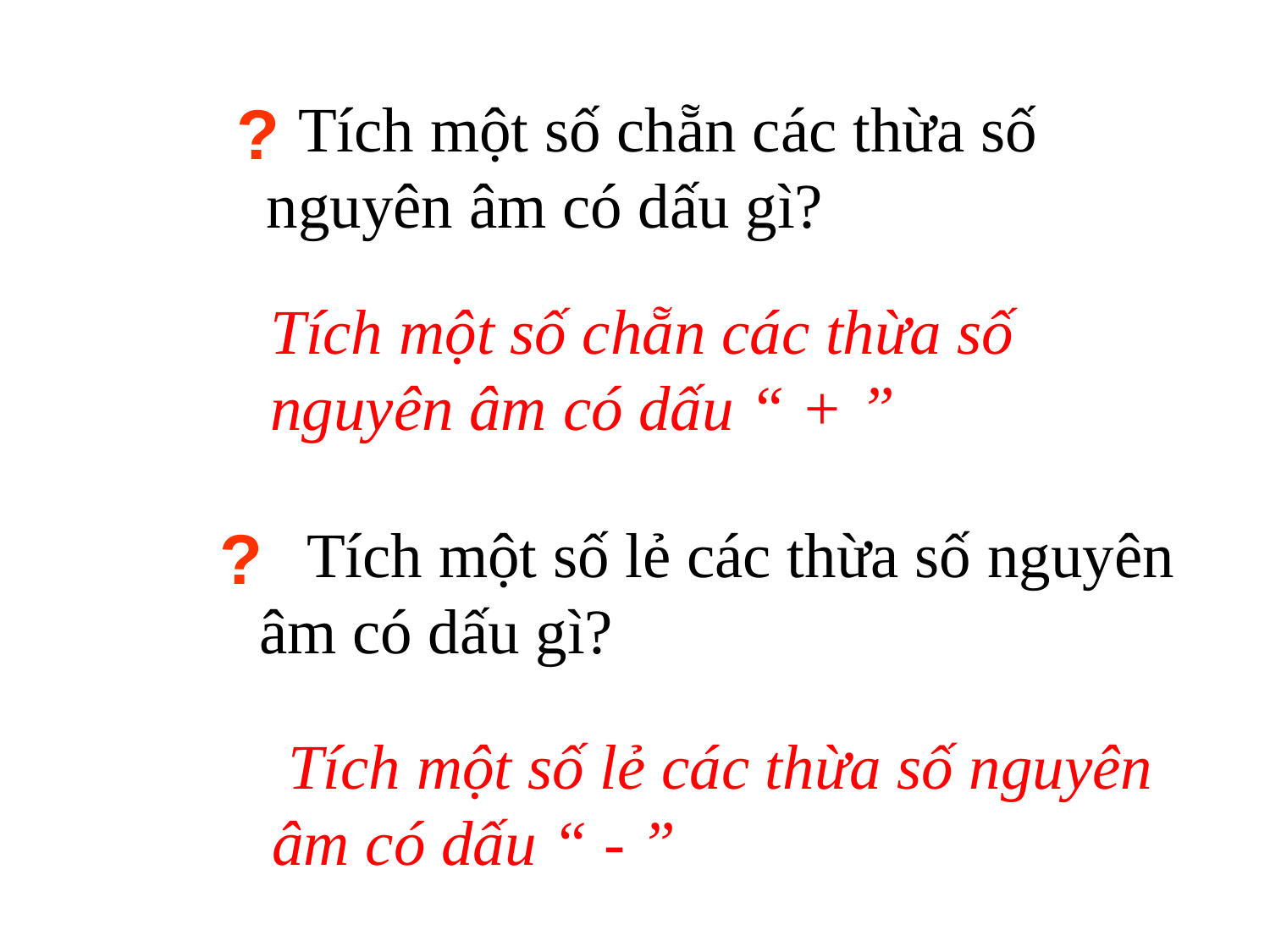

?
  Tích một số chẵn các thừa số nguyên âm có dấu gì?
Tích một số chẵn các thừa số nguyên âm có dấu “ + ”
?
   Tích một số lẻ các thừa số nguyên âm có dấu gì?
 Tích một số lẻ các thừa số nguyên âm có dấu “ - ”